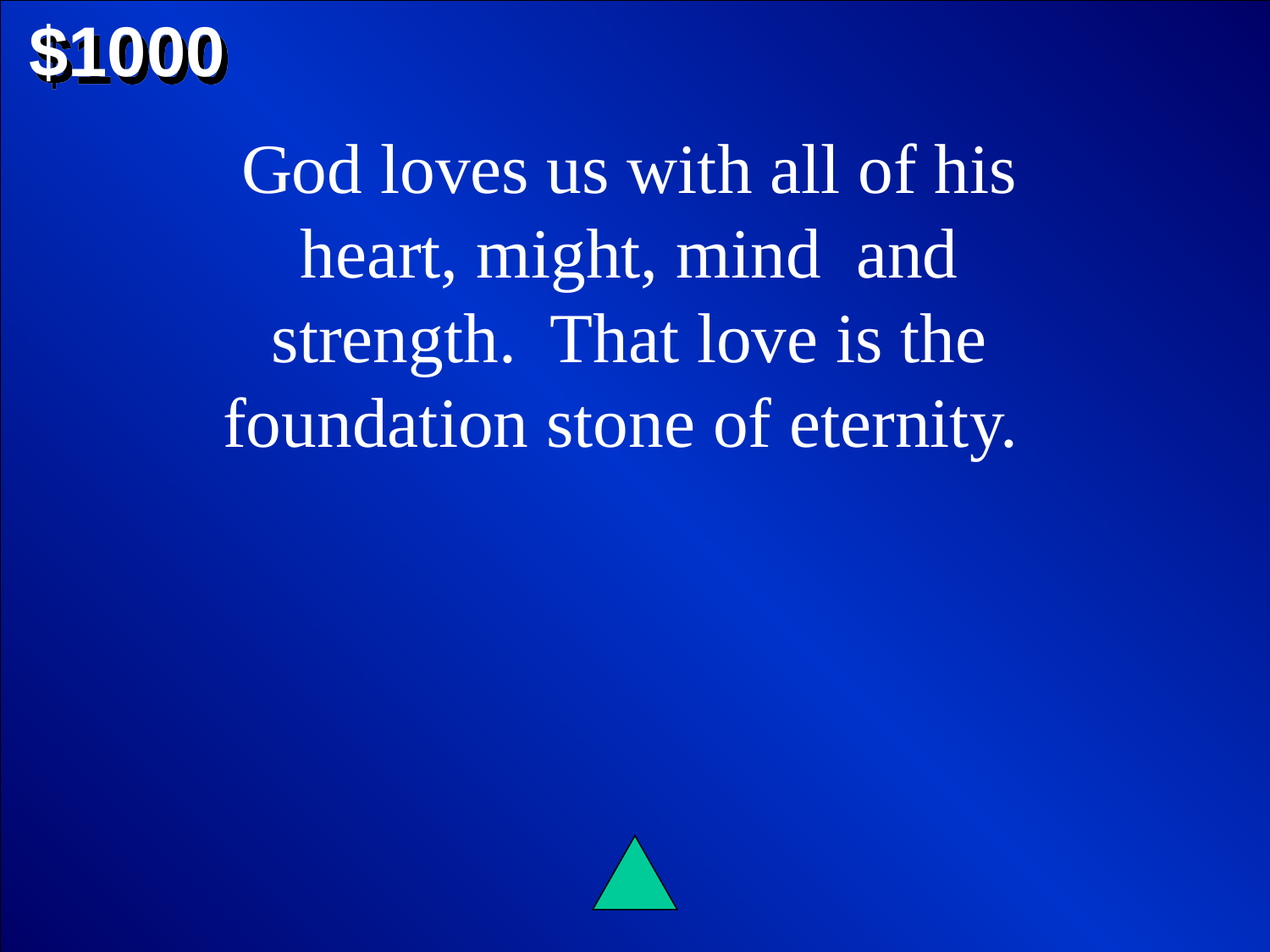

$1000
God loves us with all of his heart, might, mind  and strength.  That love is the foundation stone of eternity.